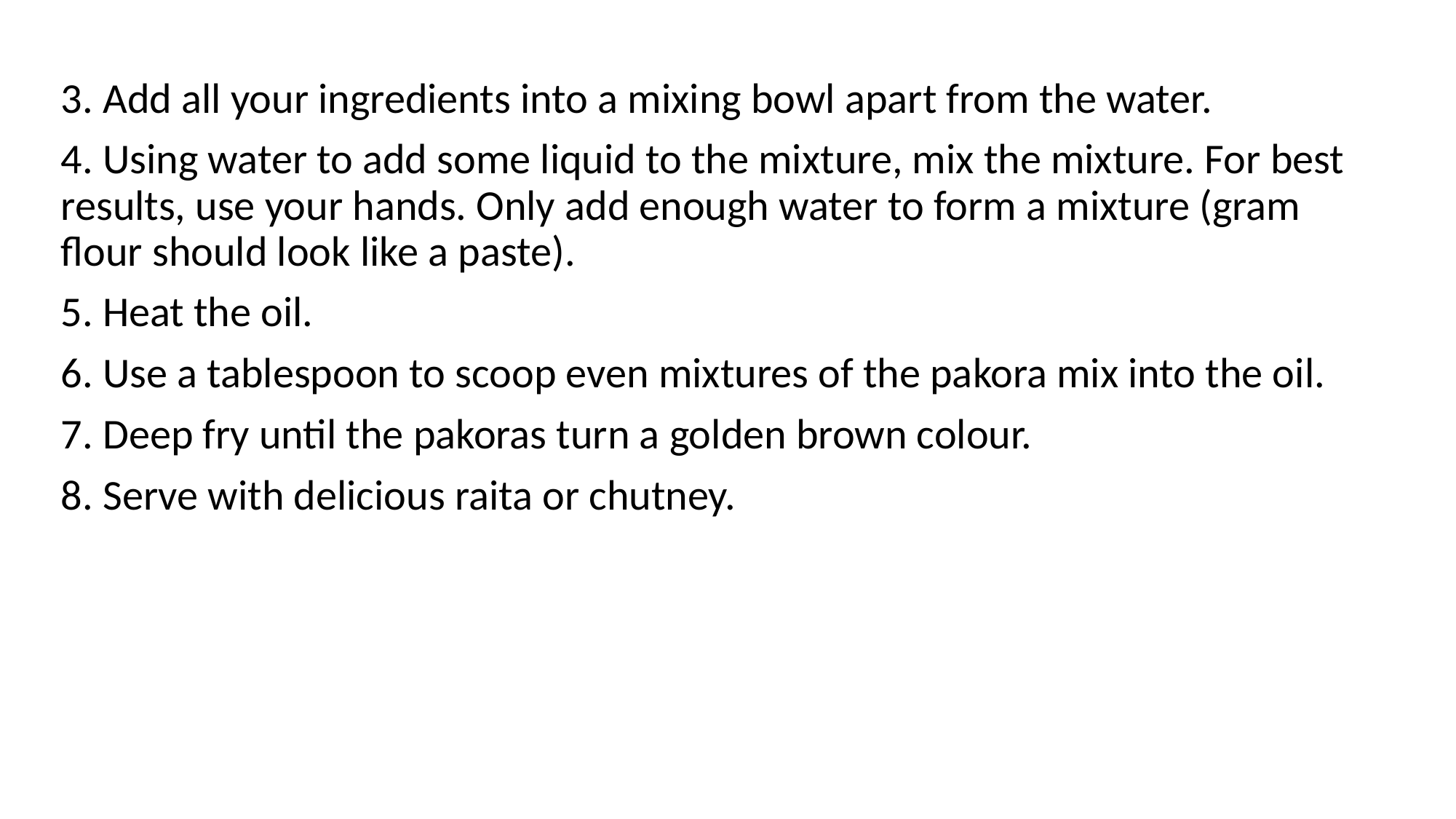

3. Add all your ingredients into a mixing bowl apart from the water.
4. Using water to add some liquid to the mixture, mix the mixture. For best results, use your hands. Only add enough water to form a mixture (gram flour should look like a paste).
5. Heat the oil.
6. Use a tablespoon to scoop even mixtures of the pakora mix into the oil.
7. Deep fry until the pakoras turn a golden brown colour.
8. Serve with delicious raita or chutney.